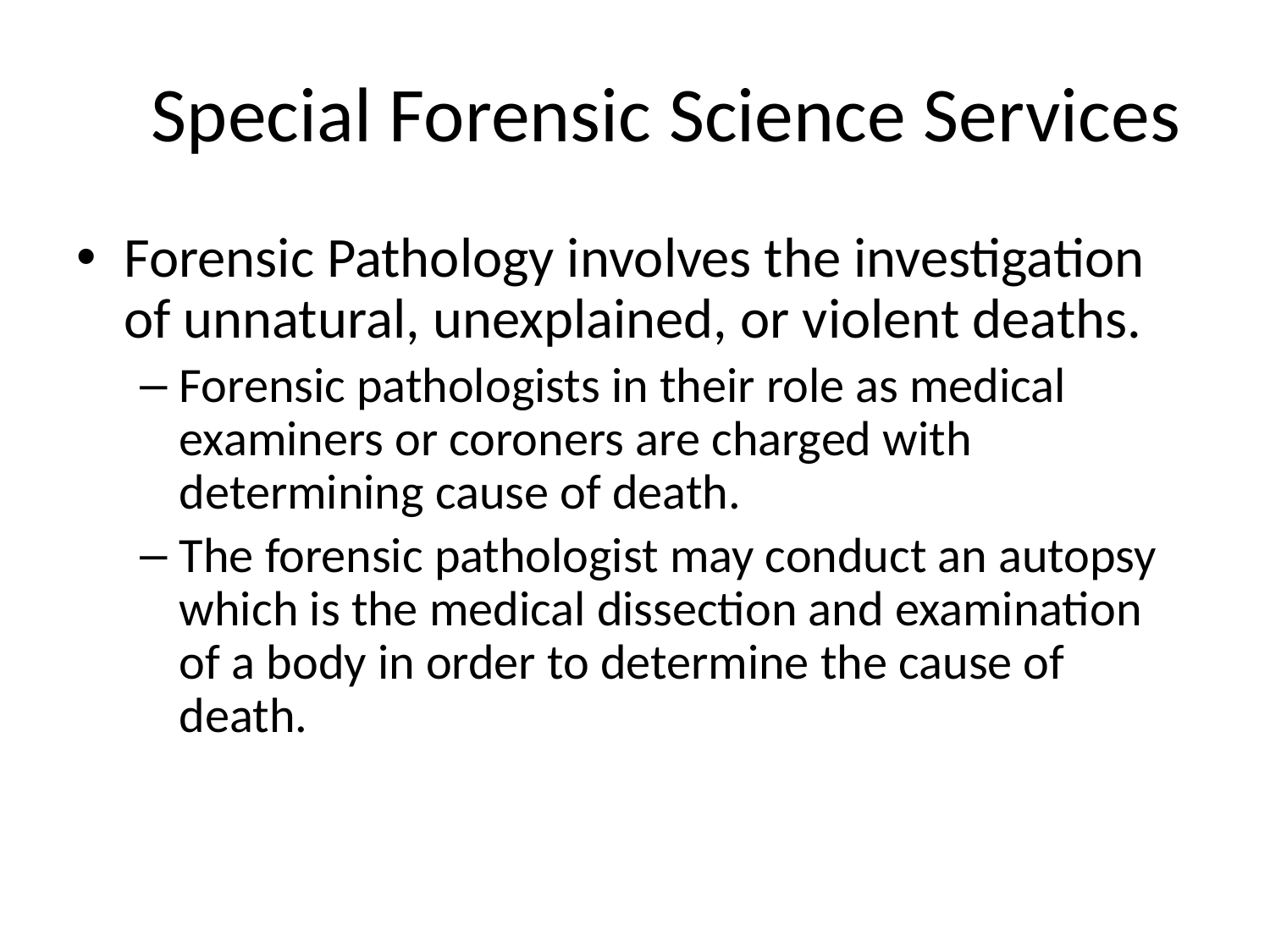

# Special Forensic Science Services
Forensic Pathology involves the investigation of unnatural, unexplained, or violent deaths.
Forensic pathologists in their role as medical examiners or coroners are charged with determining cause of death.
The forensic pathologist may conduct an autopsy which is the medical dissection and examination of a body in order to determine the cause of death.